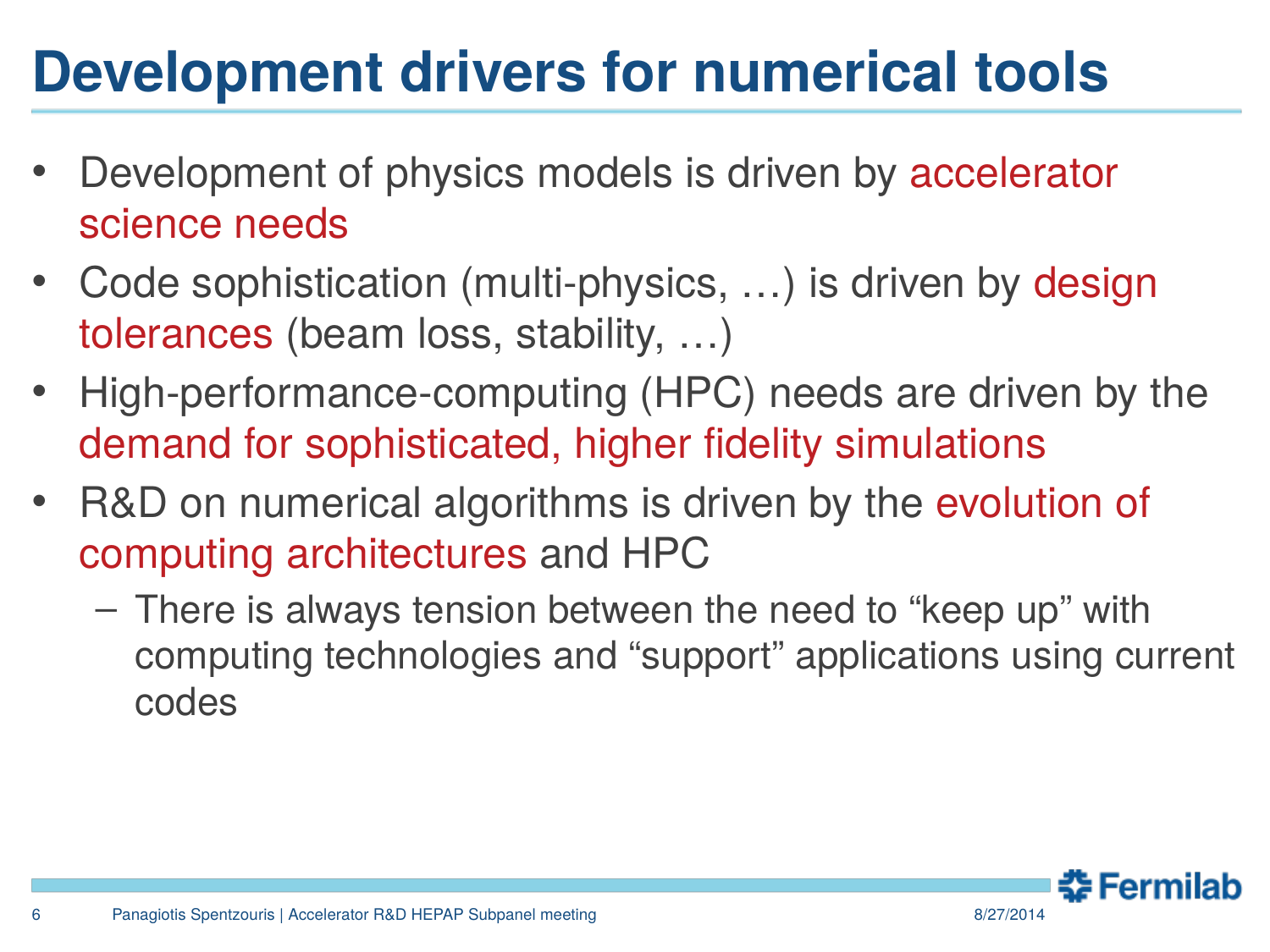

# Development drivers for numerical tools
Development of physics models is driven by accelerator science needs
Code sophistication (multi-physics, …) is driven by design tolerances (beam loss, stability, …)
High-performance-computing (HPC) needs are driven by the demand for sophisticated, higher fidelity simulations
R&D on numerical algorithms is driven by the evolution of computing architectures and HPC
There is always tension between the need to “keep up” with computing technologies and “support” applications using current codes
6
Panagiotis Spentzouris | Accelerator R&D HEPAP Subpanel meeting
8/27/2014